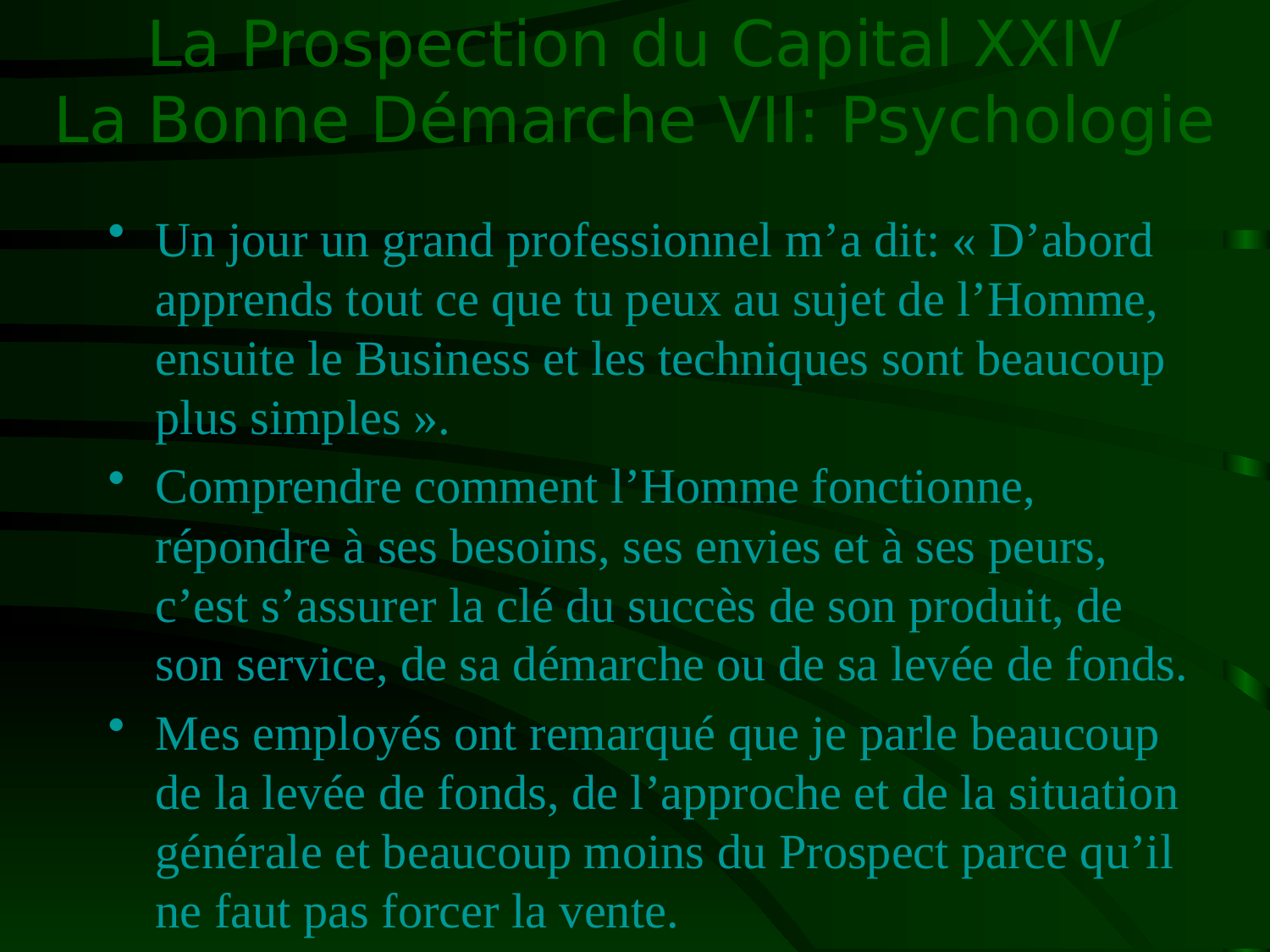

# La Prospection du Capital XXIV La Bonne Démarche VII: Psychologie
Un jour un grand professionnel m’a dit: « D’abord apprends tout ce que tu peux au sujet de l’Homme, ensuite le Business et les techniques sont beaucoup plus simples ».
Comprendre comment l’Homme fonctionne, répondre à ses besoins, ses envies et à ses peurs, c’est s’assurer la clé du succès de son produit, de son service, de sa démarche ou de sa levée de fonds.
Mes employés ont remarqué que je parle beaucoup de la levée de fonds, de l’approche et de la situation générale et beaucoup moins du Prospect parce qu’il ne faut pas forcer la vente.